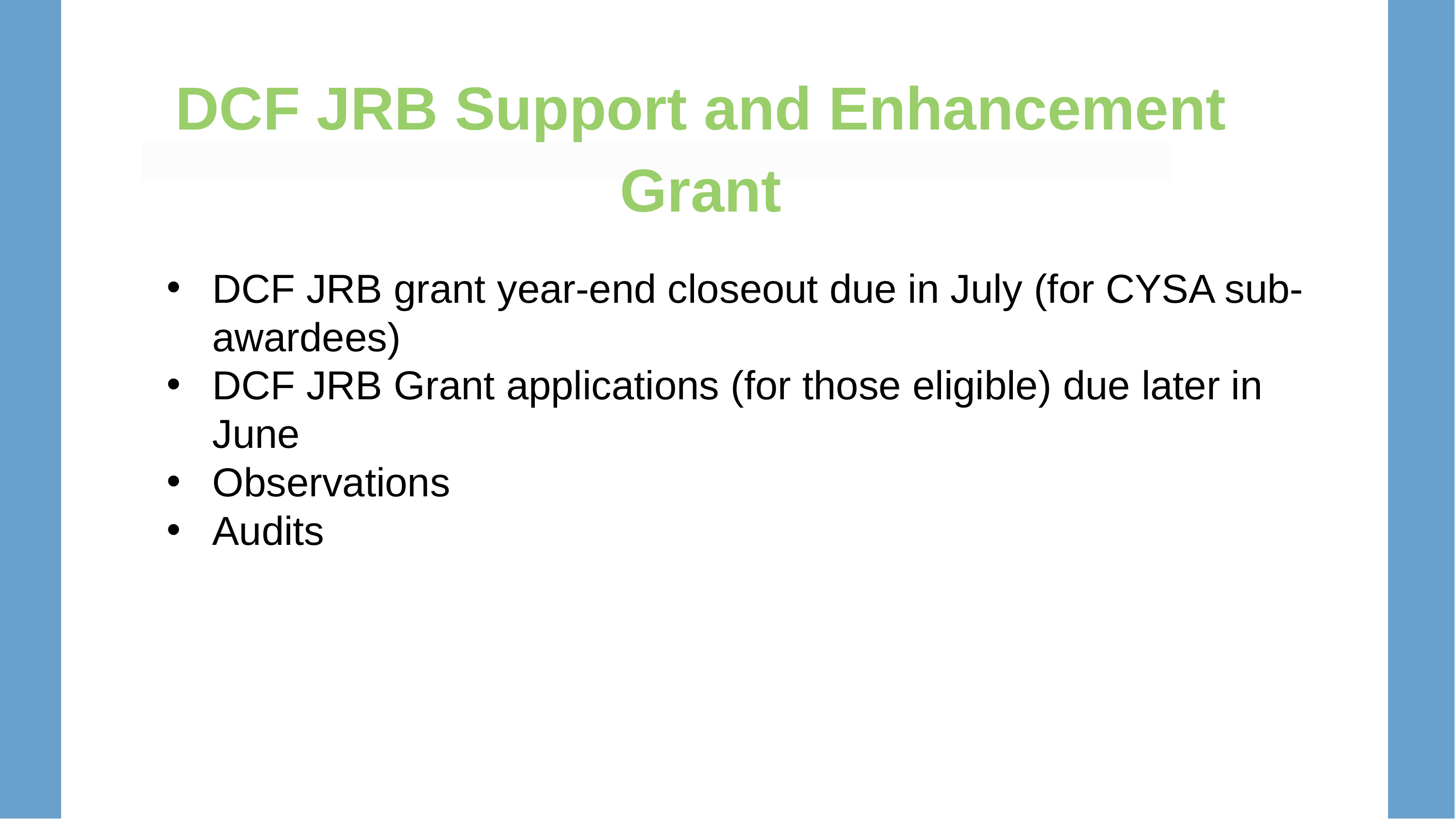

DCF JRB Support and Enhancement Grant

DCF JRB grant year-end closeout due in July (for CYSA sub-awardees)
DCF JRB Grant applications (for those eligible) due later in June
Observations
Audits